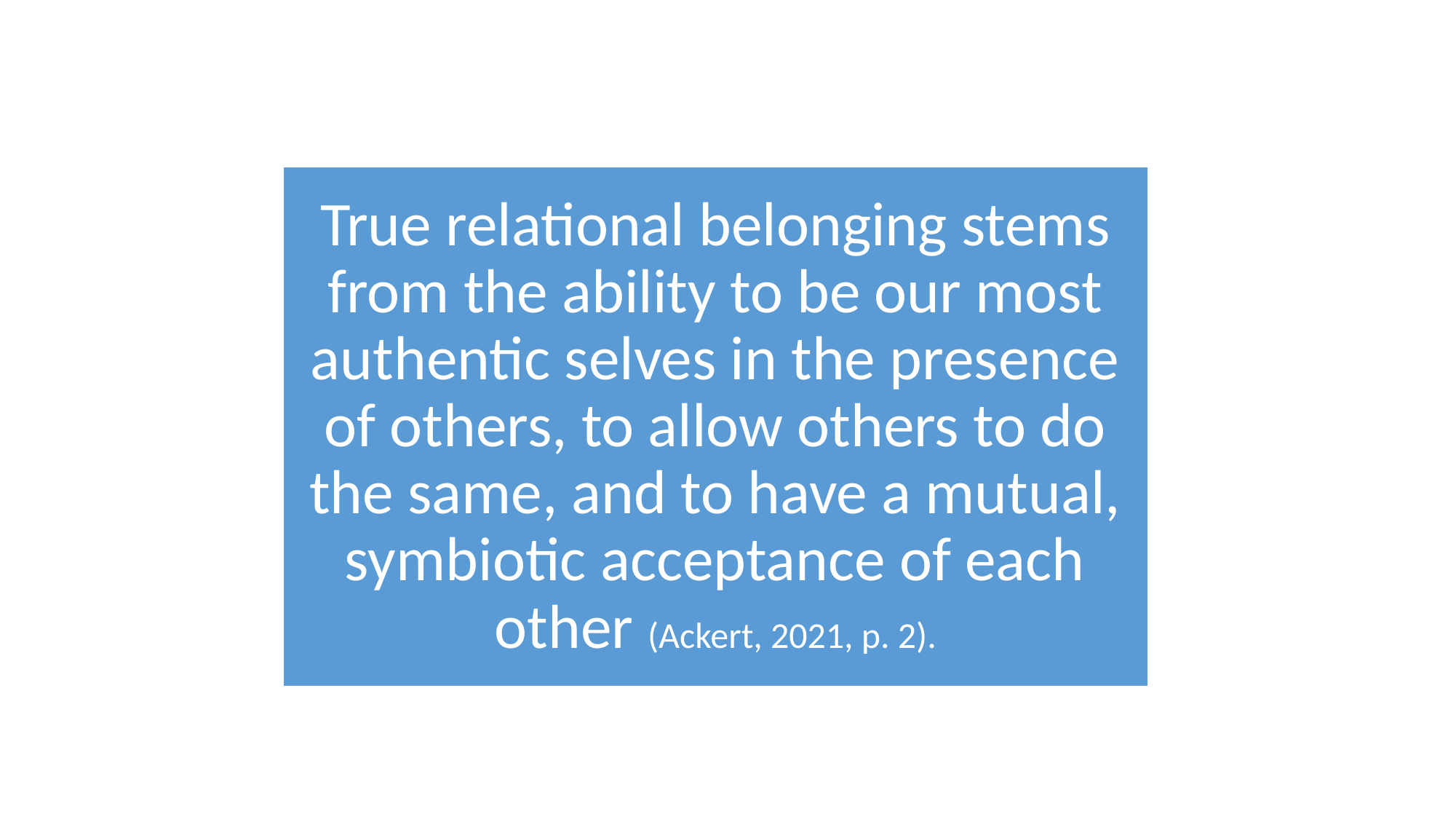

True relational belonging stems from the ability to be our most authentic selves in the presence of others, to allow others to do the same, and to have a mutual, symbiotic acceptance of each other (Ackert, 2021, p. 2).